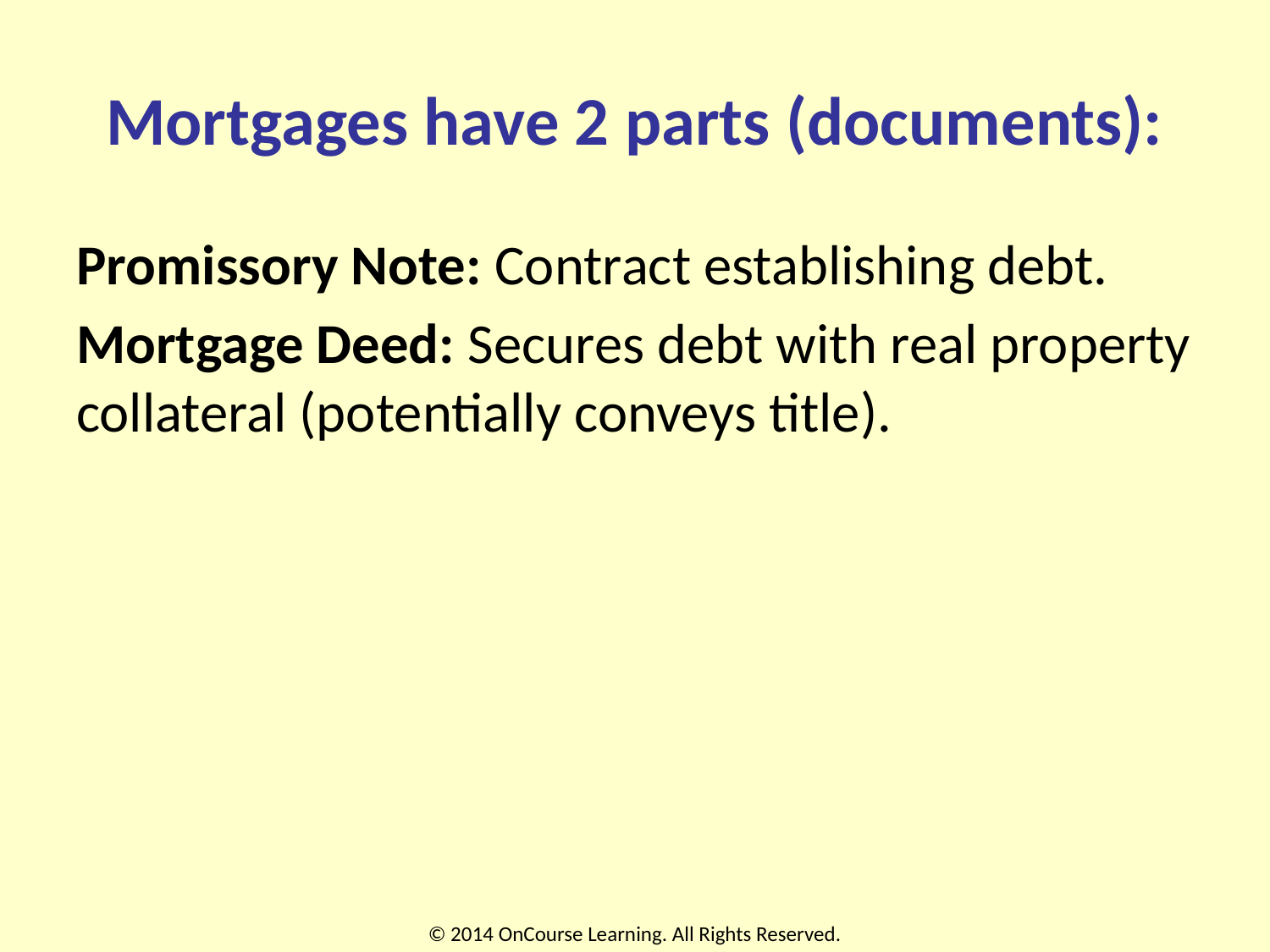

# Mortgages have 2 parts (documents):
Promissory Note: Contract establishing debt.
Mortgage Deed: Secures debt with real property collateral (potentially conveys title).
© 2014 OnCourse Learning. All Rights Reserved.
9